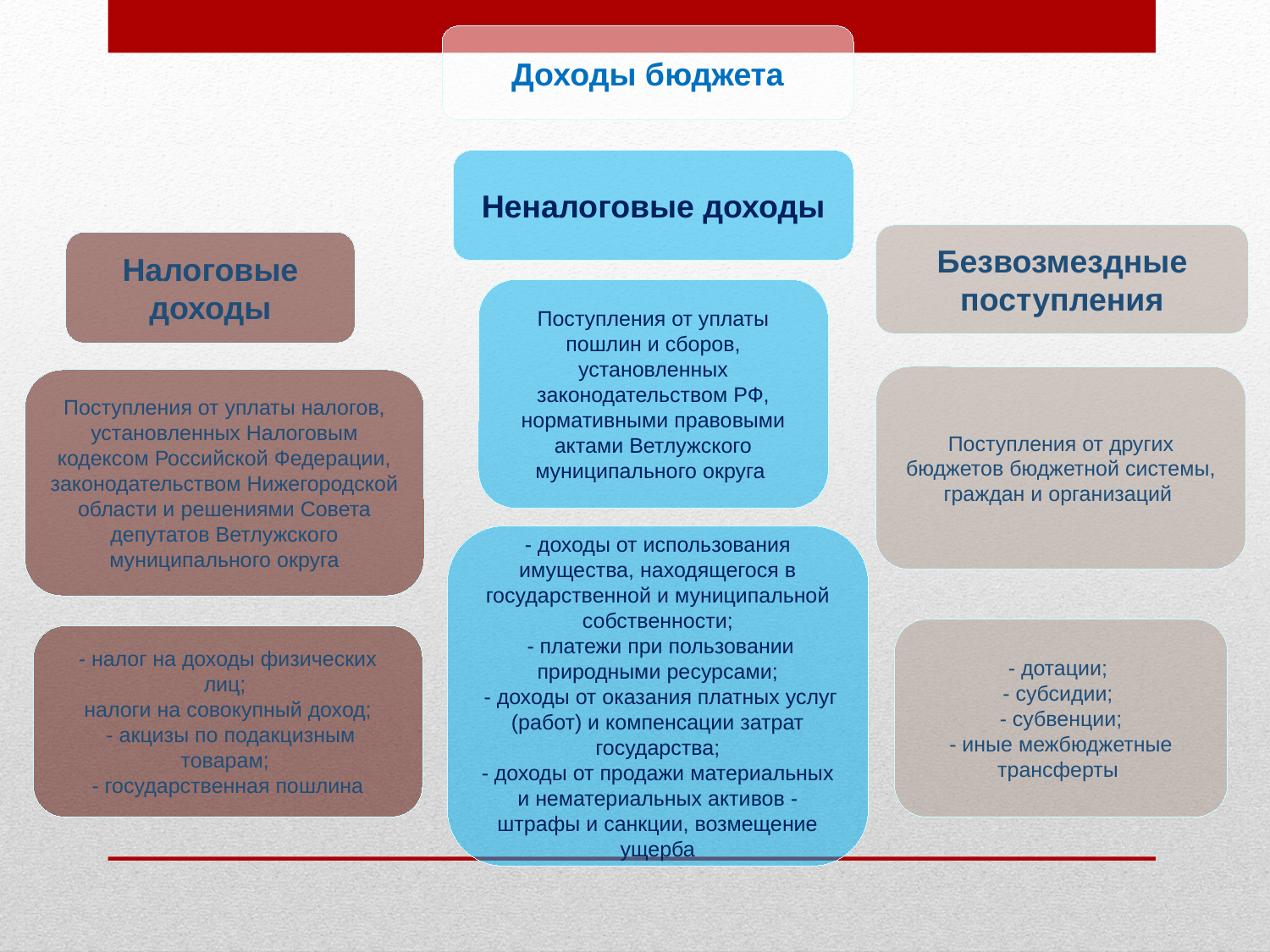

Доходы бюджета
Неналоговые доходы
Безвозмездные поступления
Налоговые доходы
Поступления от уплаты пошлин и сборов, установленных законодательством РФ, нормативными правовыми актами Ветлужского муниципального округа
Поступления от других бюджетов бюджетной системы, граждан и организаций
Поступления от уплаты налогов, установленных Налоговым кодексом Российской Федерации, законодательством Нижегородской области и решениями Совета депутатов Ветлужского муниципального округа
- доходы от использования имущества, находящегося в государственной и муниципальной собственности;
 - платежи при пользовании природными ресурсами;
 - доходы от оказания платных услуг (работ) и компенсации затрат государства;
- доходы от продажи материальных и нематериальных активов - штрафы и санкции, возмещение ущерба
- дотации;
- субсидии;
- субвенции;
- иные межбюджетные трансферты
- налог на доходы физических лиц;
налоги на совокупный доход;
 - акцизы по подакцизным товарам;
- государственная пошлина